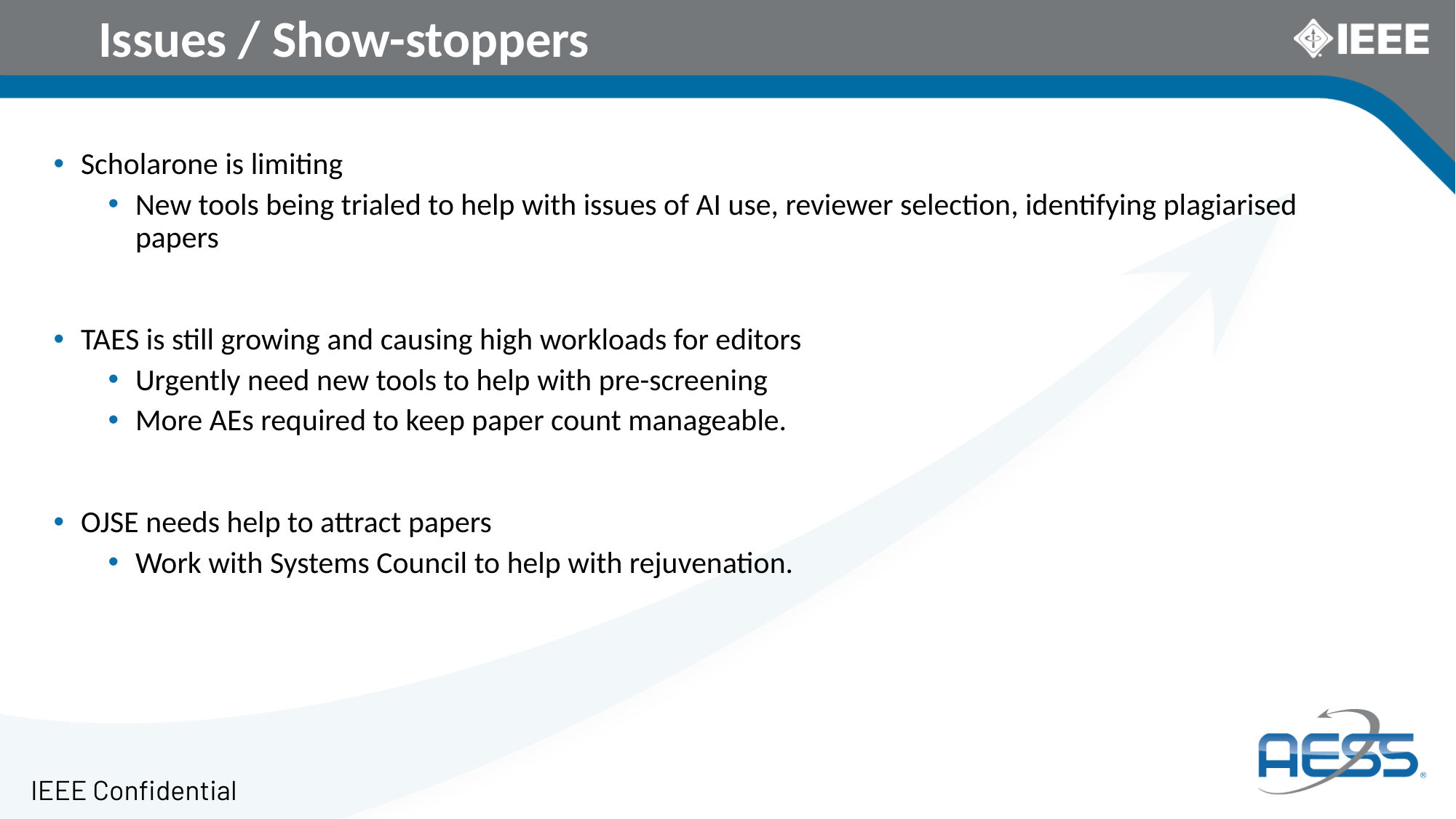

# Issues / Show-stoppers
Scholarone is limiting
New tools being trialed to help with issues of AI use, reviewer selection, identifying plagiarised papers

TAES is still growing and causing high workloads for editors
Urgently need new tools to help with pre-screening
More AEs required to keep paper count manageable.

OJSE needs help to attract papers
Work with Systems Council to help with rejuvenation.
IEEE Confidential